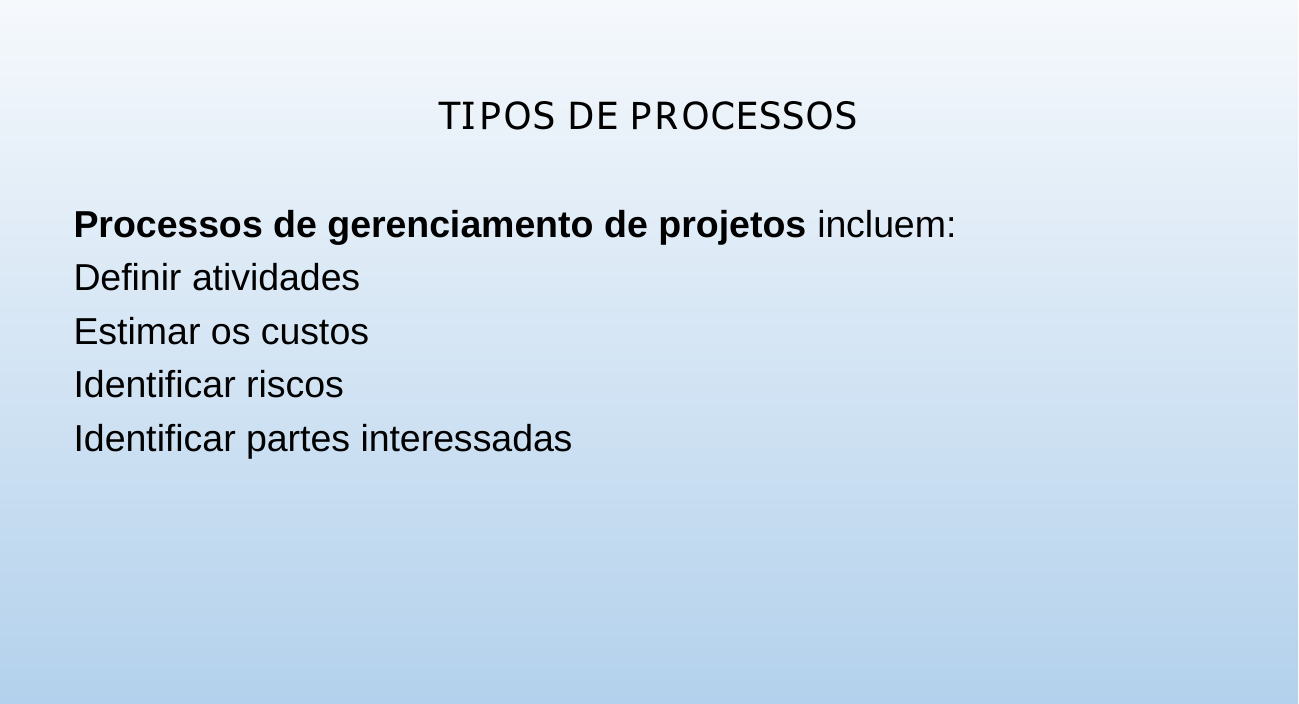

TIPOS DE PROCESSOS
Processos de gerenciamento de projetos incluem:
Definir atividades
Estimar os custos
Identificar riscos
Identificar partes interessadas